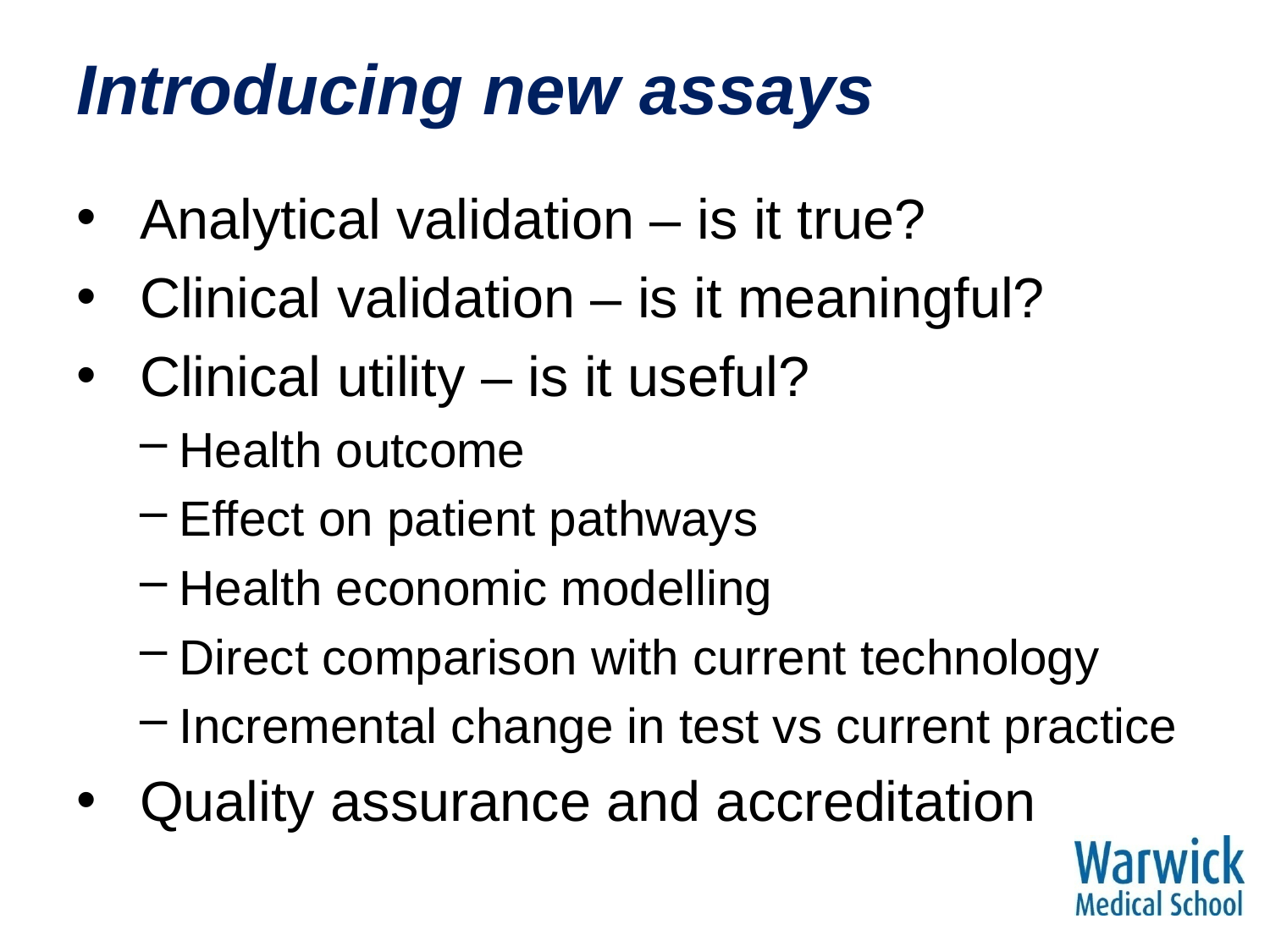

# Introducing new assays
Analytical validation – is it true?
Clinical validation – is it meaningful?
Clinical utility – is it useful?
Health outcome
Effect on patient pathways
Health economic modelling
Direct comparison with current technology
Incremental change in test vs current practice
Quality assurance and accreditation